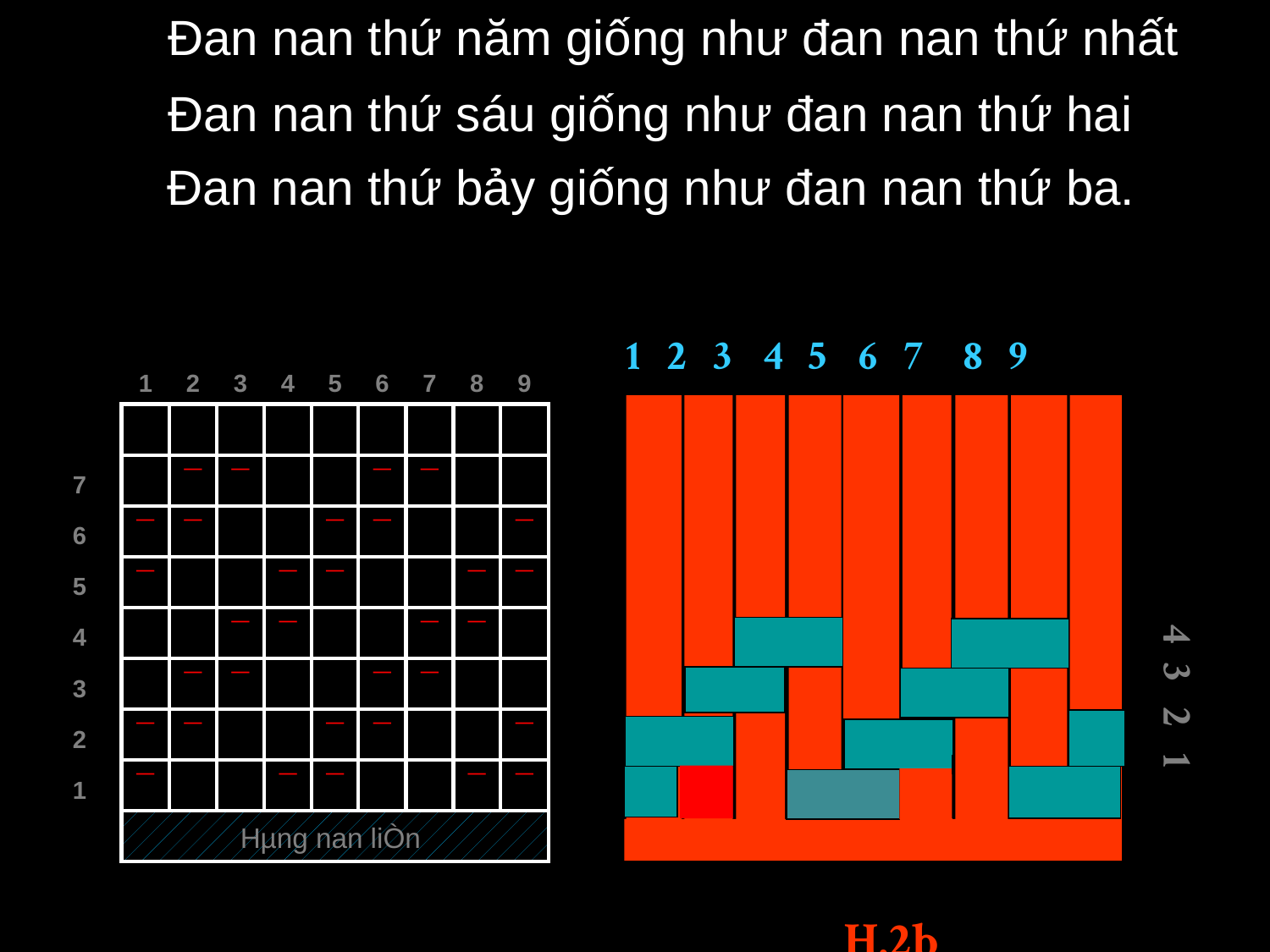

Đan nan thứ năm giống như đan nan thứ nhất
Đan nan thứ sáu giống như đan nan thứ hai

Đan nan thứ bảy giống như đan nan thứ ba.
         1   2   3   4   5    6   7   8   9
|  | 1 | 2 | 3 | 4 | 5 | 6 | 7 | 8 | 9 |  |
| --- | --- | --- | --- | --- | --- | --- | --- | --- | --- | --- |
|  |  |  |  |  |  |  |  |  |  |  |
| 7 |  | ¯ | ¯ |  |  | ¯ | ¯ |  |  |  |
| 6 | ¯ | ¯ |  |  | ¯ | ¯ |  |  | ¯ |  |
| 5 | ¯ |  |  | ¯ | ¯ |  |  | ¯ | ¯ |  |
| 4 |  |  | ¯ | ¯ |  |  | ¯ | ¯ |  |  |
| 3 |  | ¯ | ¯ |  |  | ¯ | ¯ |  |  |  |
| 2 | ¯ | ¯ |  |  | ¯ | ¯ |  |  | ¯ |  |
| 1 | ¯ |  |  | ¯ | ¯ |  |  | ¯ | ¯ |  |
|  | Hµng nan liÒn |  |  |  |  |  |  |  |  |  |
|  |  |  |  |  |  |  |  |  |  |  |

   4  3   2   1

H.2b